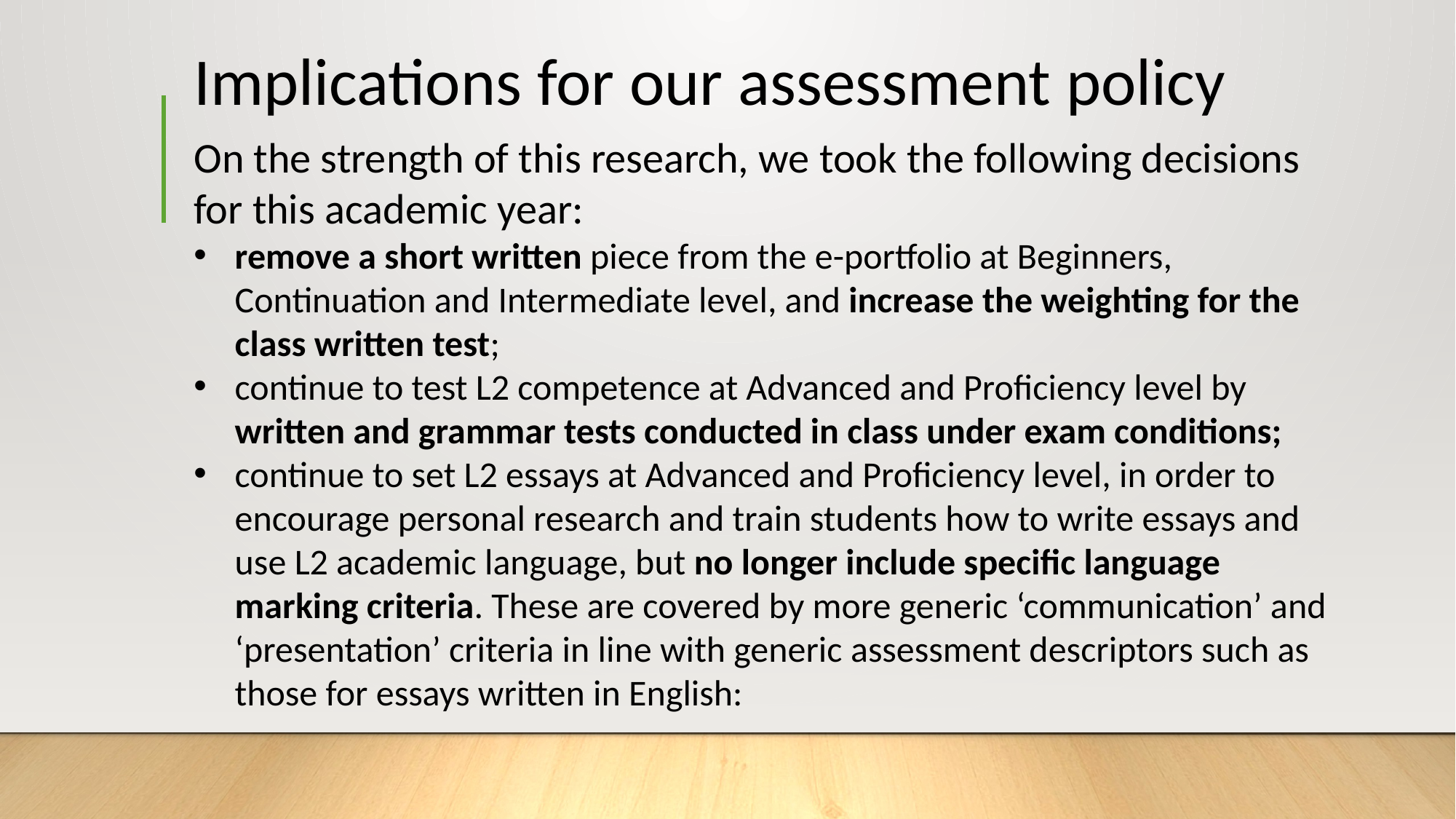

# Implications for our assessment policy
On the strength of this research, we took the following decisions for this academic year:
remove a short written piece from the e-portfolio at Beginners, Continuation and Intermediate level, and increase the weighting for the class written test;
continue to test L2 competence at Advanced and Proficiency level by written and grammar tests conducted in class under exam conditions;
continue to set L2 essays at Advanced and Proficiency level, in order to encourage personal research and train students how to write essays and use L2 academic language, but no longer include specific language marking criteria. These are covered by more generic ‘communication’ and ‘presentation’ criteria in line with generic assessment descriptors such as those for essays written in English: